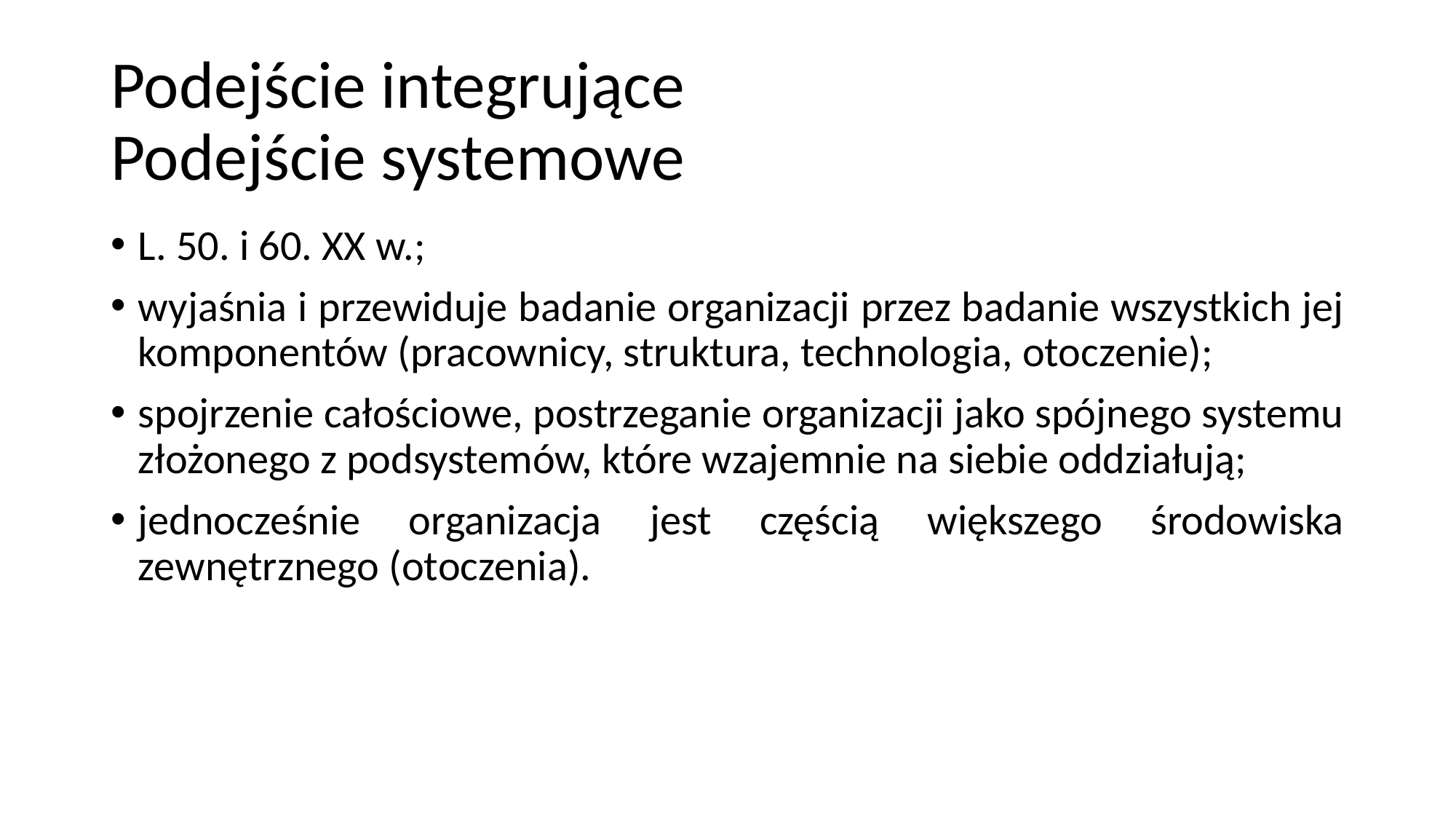

# Podejście integrujące Podejście systemowe
L. 50. i 60. XX w.;
wyjaśnia i przewiduje badanie organizacji przez badanie wszystkich jej komponentów (pracownicy, struktura, technologia, otoczenie);
spojrzenie całościowe, postrzeganie organizacji jako spójnego systemu złożonego z podsystemów, które wzajemnie na siebie oddziałują;
jednocześnie organizacja jest częścią większego środowiska zewnętrznego (otoczenia).